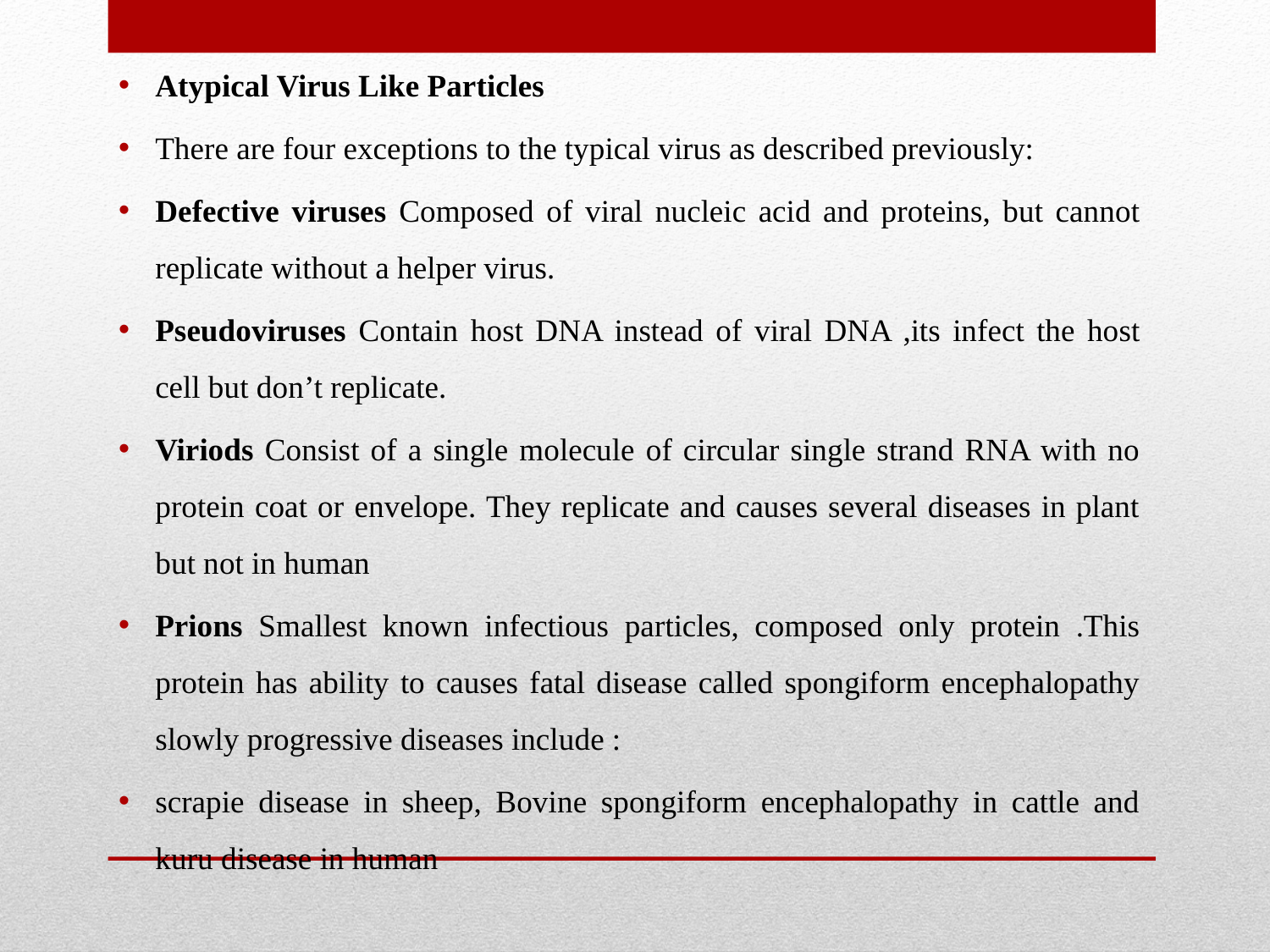

Atypical Virus Like Particles
There are four exceptions to the typical virus as described previously:
Defective viruses Composed of viral nucleic acid and proteins, but cannot replicate without a helper virus.
Pseudoviruses Contain host DNA instead of viral DNA ,its infect the host cell but don’t replicate.
Viriods Consist of a single molecule of circular single strand RNA with no protein coat or envelope. They replicate and causes several diseases in plant but not in human
Prions Smallest known infectious particles, composed only protein .This protein has ability to causes fatal disease called spongiform encephalopathy slowly progressive diseases include :
scrapie disease in sheep, Bovine spongiform encephalopathy in cattle and kuru disease in human